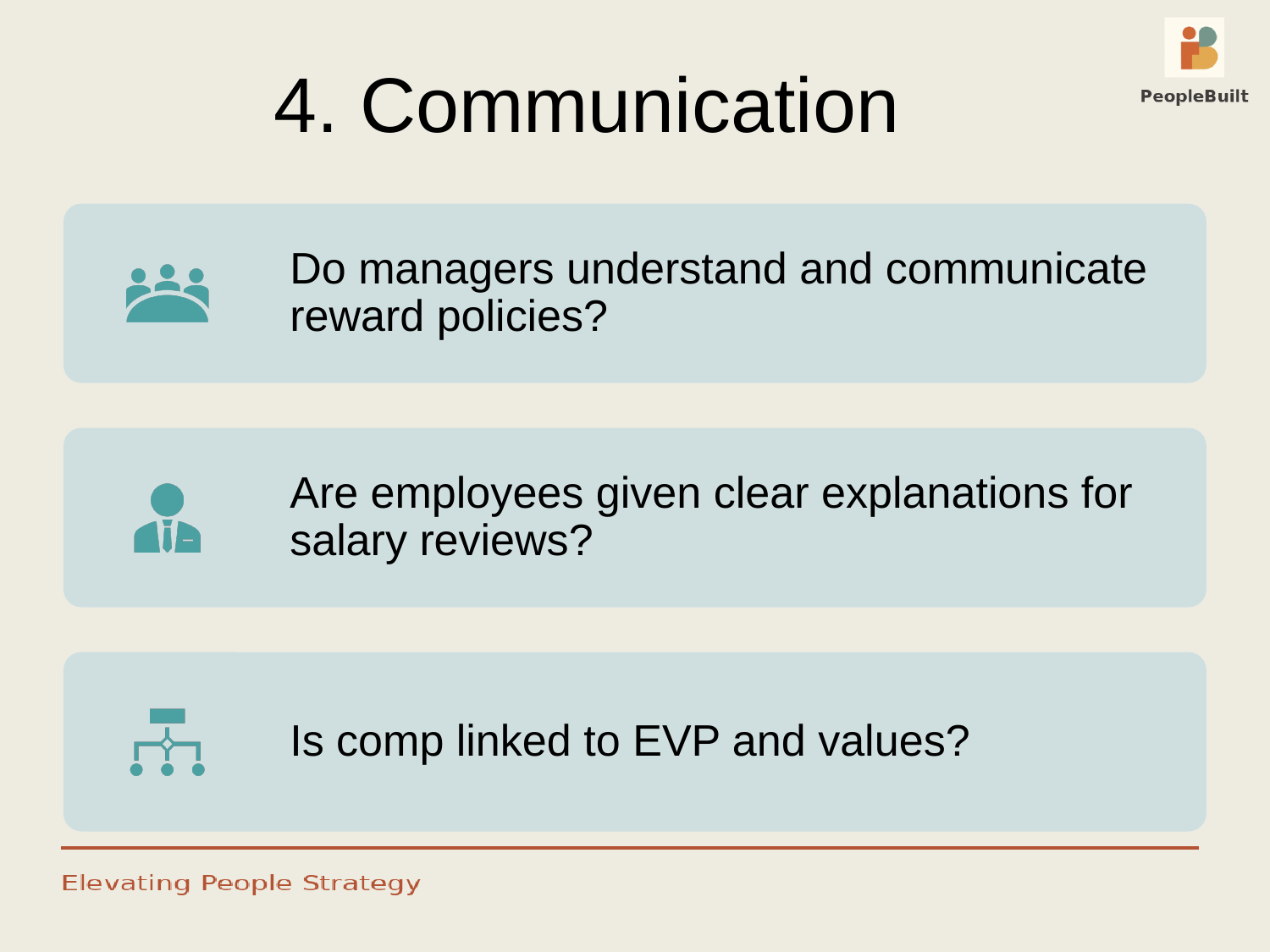

# 4. Communication
Do managers understand and communicate reward policies?
Are employees given clear explanations for salary reviews?
Is comp linked to EVP and values?